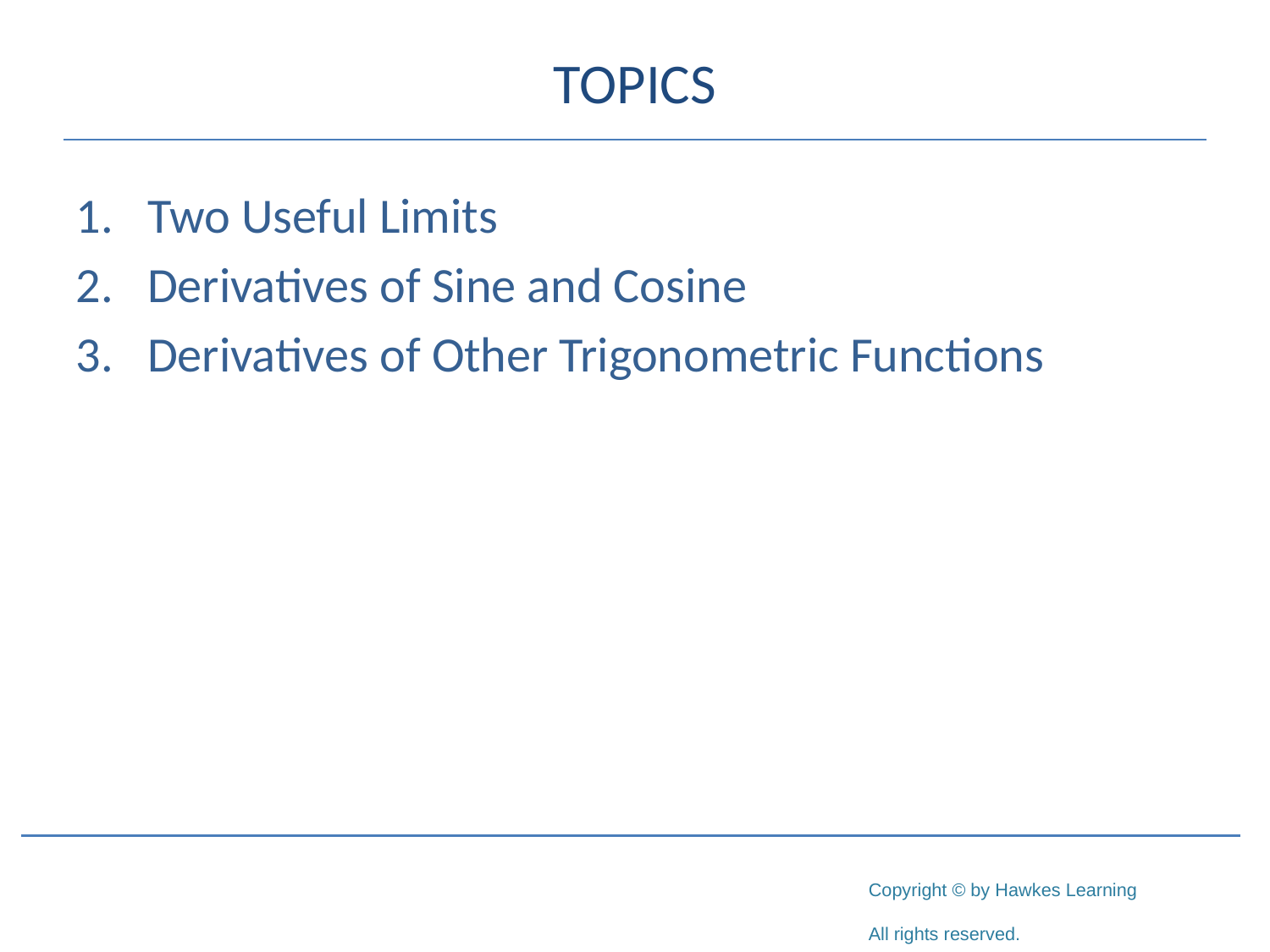

# TOPICS
Two Useful Limits
Derivatives of Sine and Cosine
Derivatives of Other Trigonometric Functions